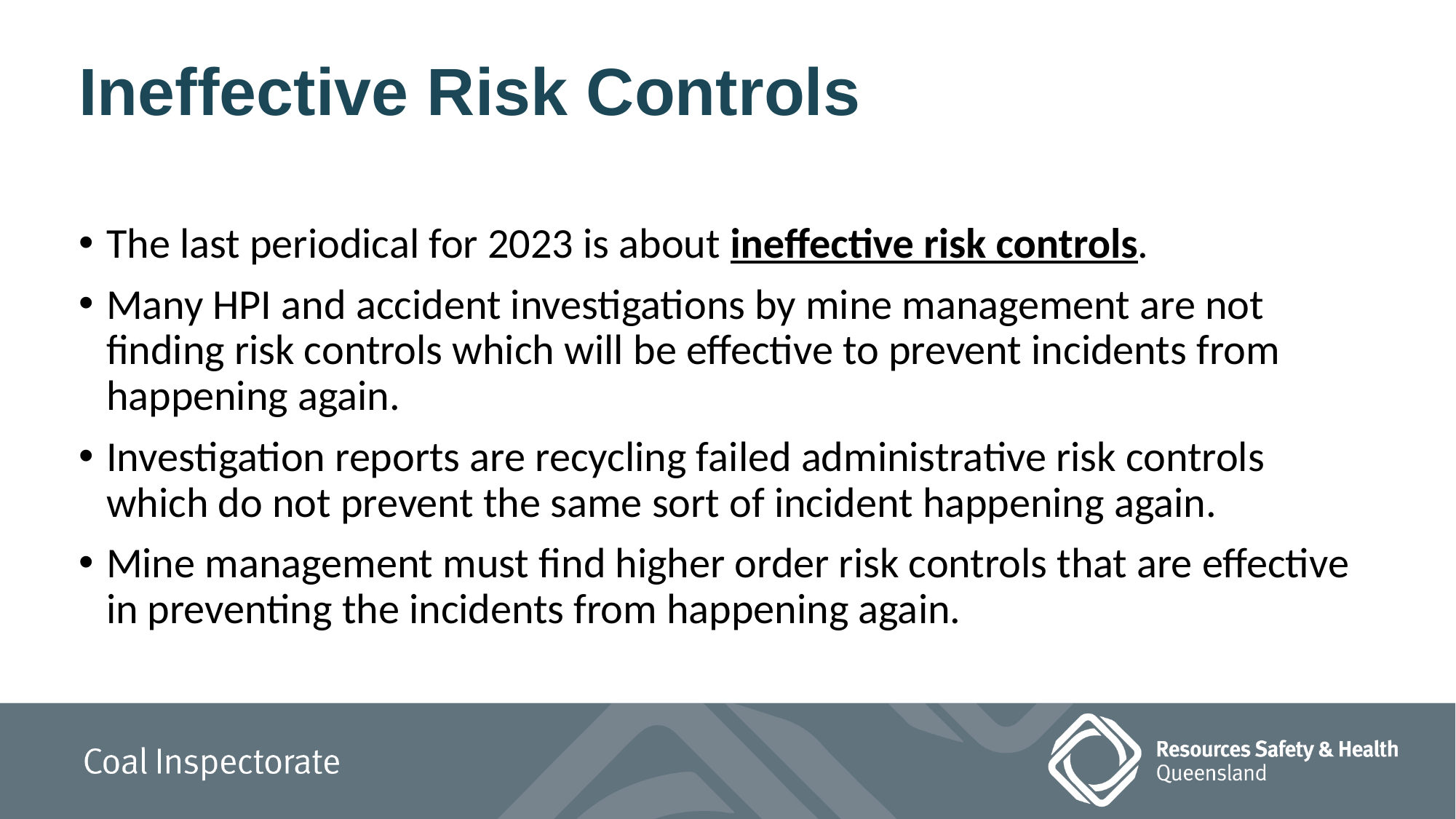

# Ineffective Risk Controls
The last periodical for 2023 is about ineffective risk controls.
Many HPI and accident investigations by mine management are not finding risk controls which will be effective to prevent incidents from happening again.
Investigation reports are recycling failed administrative risk controls which do not prevent the same sort of incident happening again.
Mine management must find higher order risk controls that are effective in preventing the incidents from happening again.